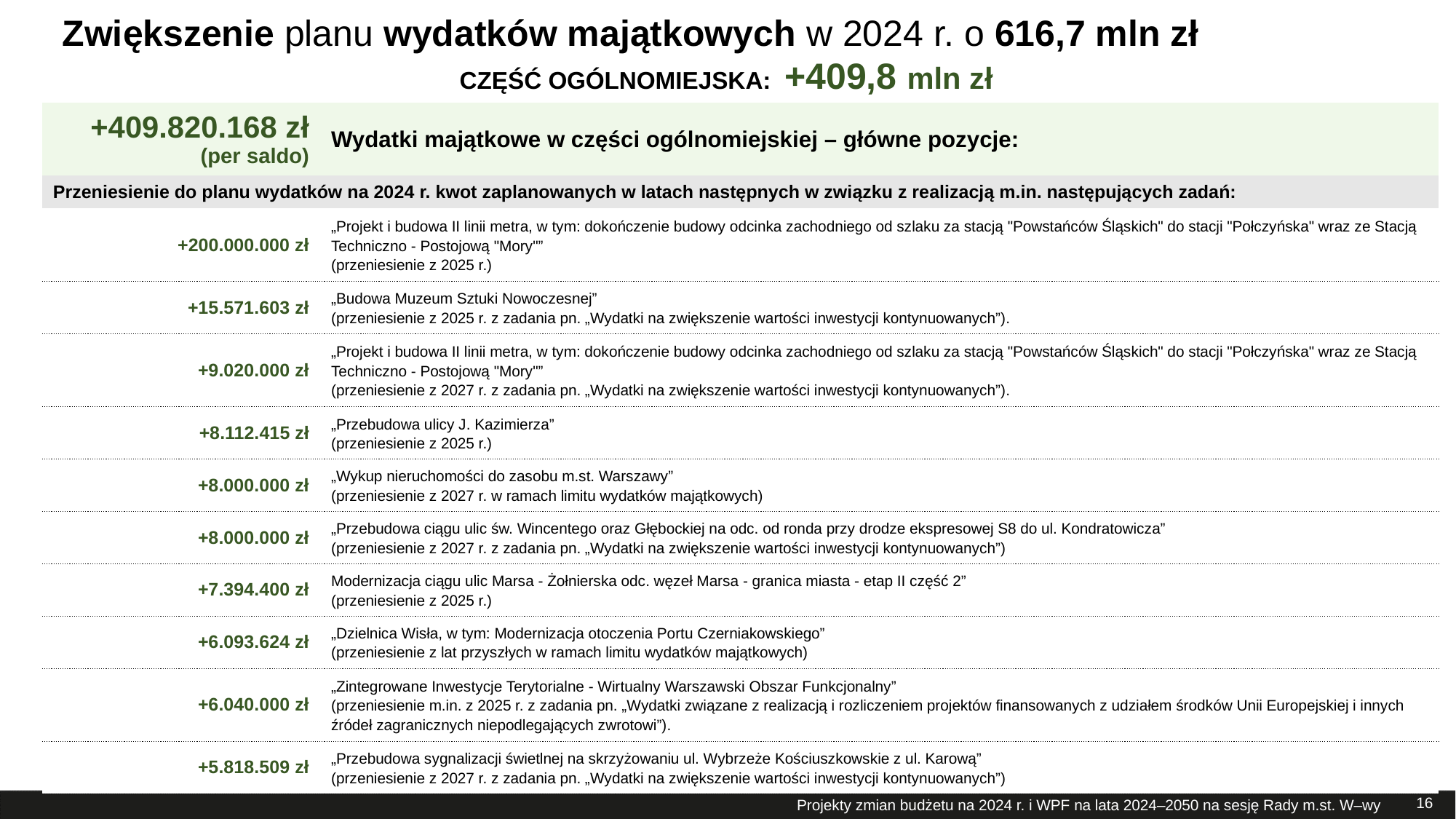

# Zwiększenie planu wydatków majątkowych w 2024 r. o 616,7 mln zł
CZĘŚĆ OGÓLNOMIEJSKA:  +409,8 mln zł
| +409.820.168 zł (per saldo) | Wydatki majątkowe w części ogólnomiejskiej – główne pozycje: |
| --- | --- |
| Przeniesienie do planu wydatków na 2024 r. kwot zaplanowanych w latach następnych w związku z realizacją m.in. następujących zadań: |  |
| +200.000.000 zł | „Projekt i budowa II linii metra, w tym: dokończenie budowy odcinka zachodniego od szlaku za stacją "Powstańców Śląskich" do stacji "Połczyńska" wraz ze Stacją Techniczno - Postojową "Mory"” (przeniesienie z 2025 r.) |
| +15.571.603 zł | „Budowa Muzeum Sztuki Nowoczesnej” (przeniesienie z 2025 r. z zadania pn. „Wydatki na zwiększenie wartości inwestycji kontynuowanych”). |
| +9.020.000 zł | „Projekt i budowa II linii metra, w tym: dokończenie budowy odcinka zachodniego od szlaku za stacją "Powstańców Śląskich" do stacji "Połczyńska" wraz ze Stacją Techniczno - Postojową "Mory"” (przeniesienie z 2027 r. z zadania pn. „Wydatki na zwiększenie wartości inwestycji kontynuowanych”). |
| +8.112.415 zł | „Przebudowa ulicy J. Kazimierza” (przeniesienie z 2025 r.) |
| +8.000.000 zł | „Wykup nieruchomości do zasobu m.st. Warszawy” (przeniesienie z 2027 r. w ramach limitu wydatków majątkowych) |
| +8.000.000 zł | „Przebudowa ciągu ulic św. Wincentego oraz Głębockiej na odc. od ronda przy drodze ekspresowej S8 do ul. Kondratowicza” (przeniesienie z 2027 r. z zadania pn. „Wydatki na zwiększenie wartości inwestycji kontynuowanych”) |
| +7.394.400 zł | Modernizacja ciągu ulic Marsa - Żołnierska odc. węzeł Marsa - granica miasta - etap II część 2” (przeniesienie z 2025 r.) |
| +6.093.624 zł | „Dzielnica Wisła, w tym: Modernizacja otoczenia Portu Czerniakowskiego” (przeniesienie z lat przyszłych w ramach limitu wydatków majątkowych) |
| +6.040.000 zł | „Zintegrowane Inwestycje Terytorialne - Wirtualny Warszawski Obszar Funkcjonalny” (przeniesienie m.in. z 2025 r. z zadania pn. „Wydatki związane z realizacją i rozliczeniem projektów finansowanych z udziałem środków Unii Europejskiej i innych źródeł zagranicznych niepodlegających zwrotowi”). |
| +5.818.509 zł | „Przebudowa sygnalizacji świetlnej na skrzyżowaniu ul. Wybrzeże Kościuszkowskie z ul. Karową” (przeniesienie z 2027 r. z zadania pn. „Wydatki na zwiększenie wartości inwestycji kontynuowanych”) |
16
Projekty zmian budżetu na 2024 r. i WPF na lata 2024–2050 na sesję Rady m.st. W–wy